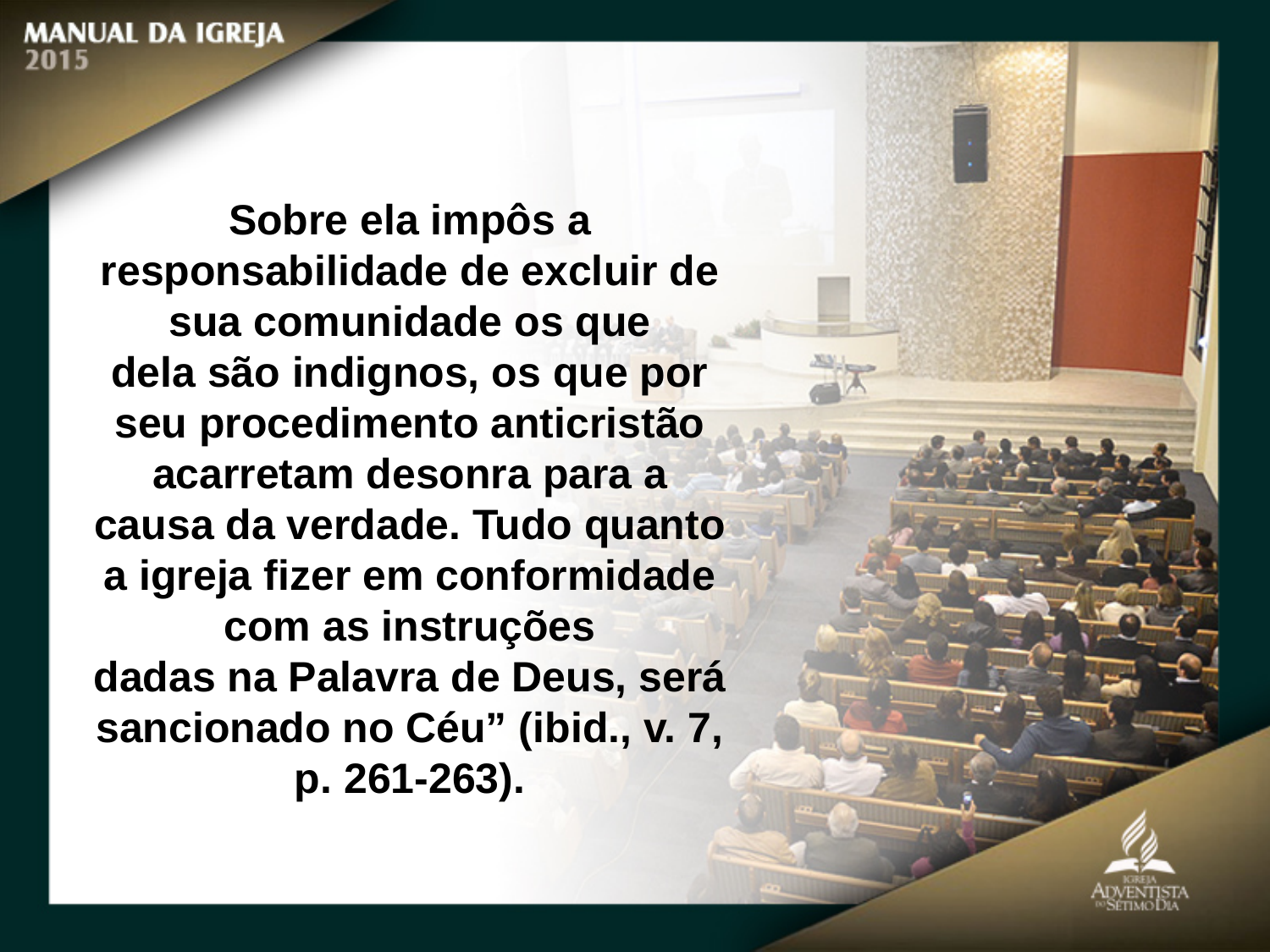

Sobre ela impôs a responsabilidade de excluir de sua comunidade os que
dela são indignos, os que por seu procedimento anticristão acarretam desonra para a causa da verdade. Tudo quanto a igreja fizer em conformidade com as instruções
dadas na Palavra de Deus, será sancionado no Céu” (ibid., v. 7, p. 261-263).